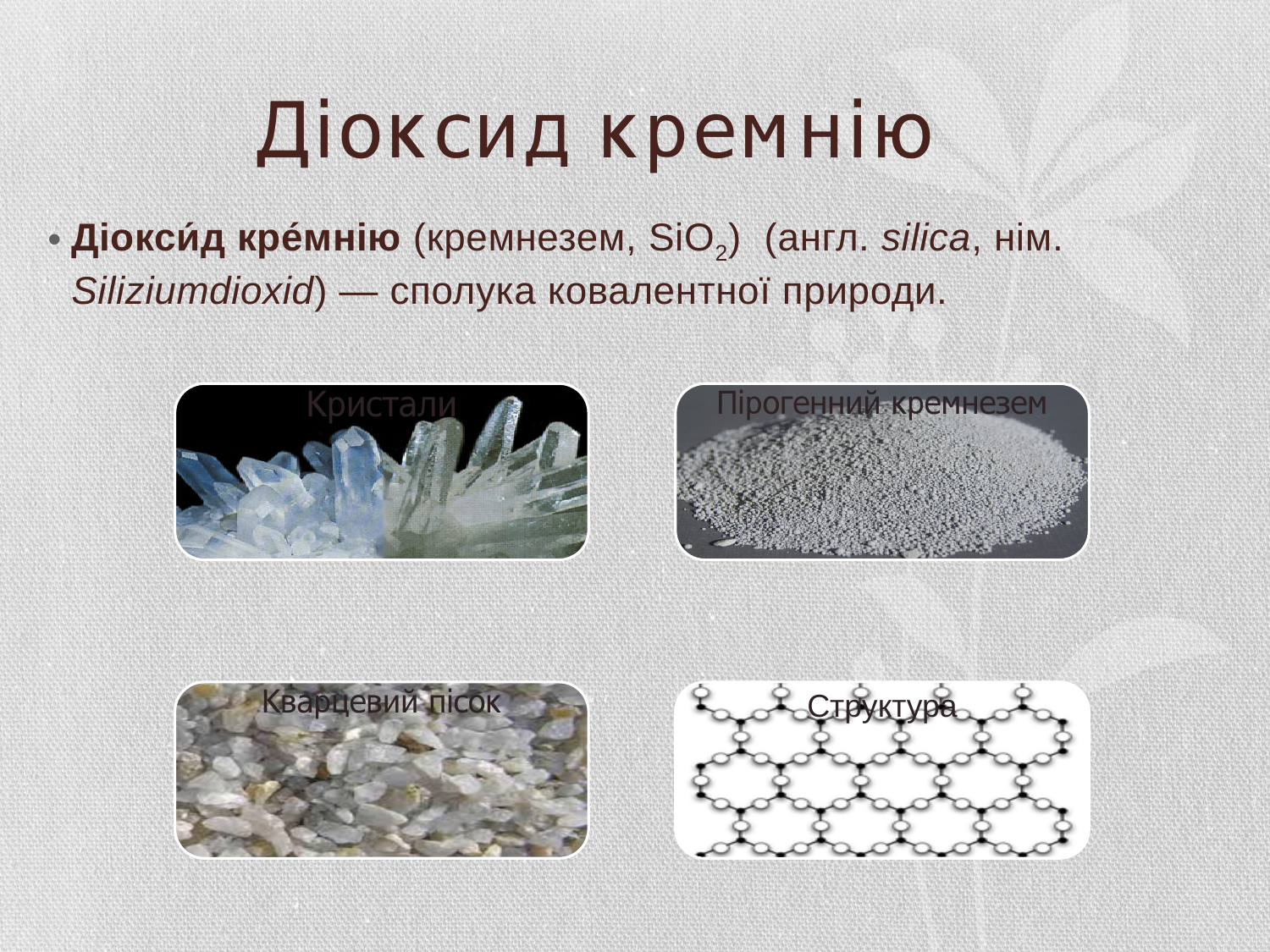

# Діоксид кремнію
Діокси́д кре́мнію (кремнезем, SiO2)  (англ. silica, нім. Siliziumdioxid) — сполука ковалентної природи.
Кристали
Пірогенний кремнезем
Кварцевий пісок
Структура